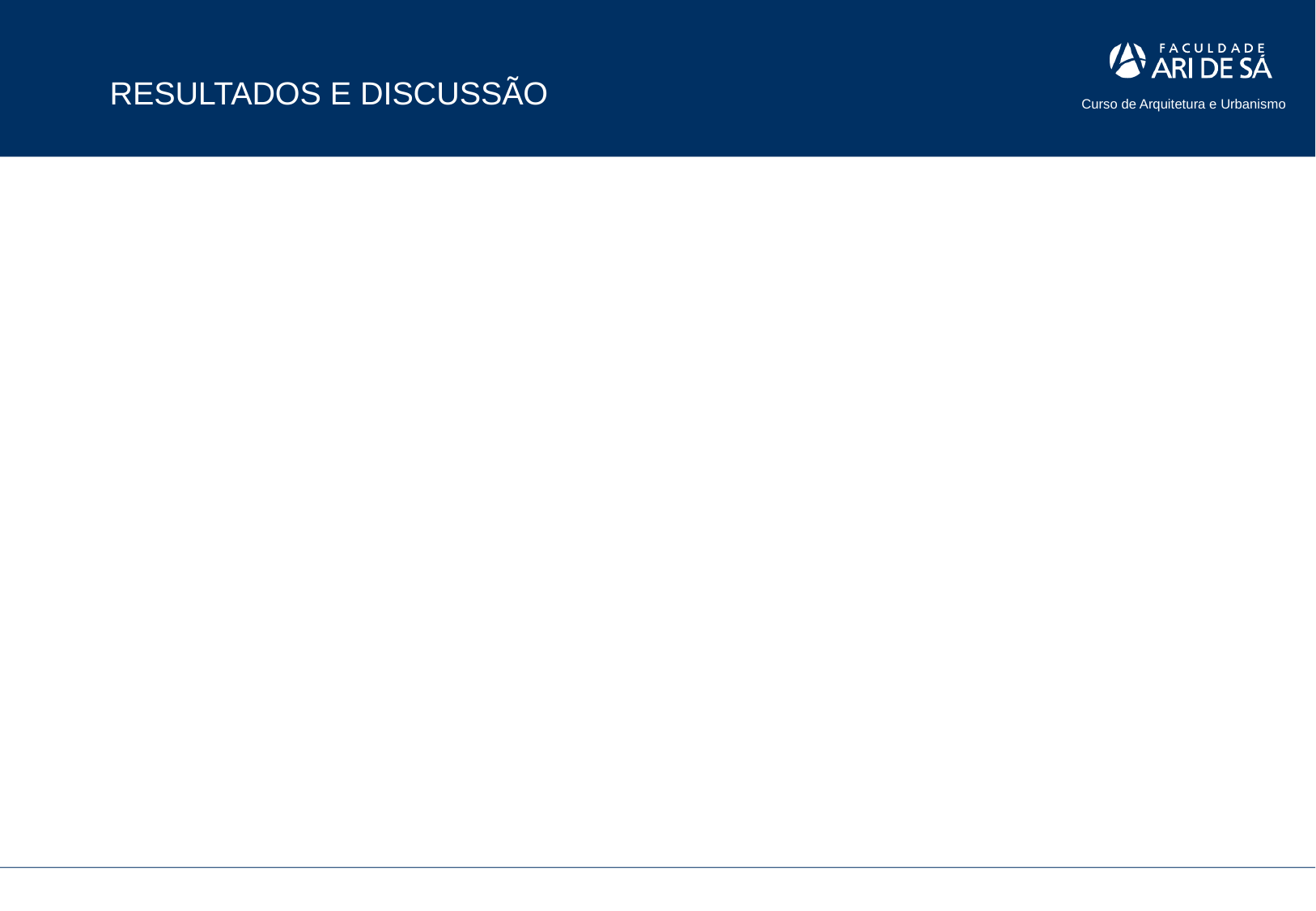

RESULTADOS E DISCUSSÃO
Curso de Arquitetura e Urbanismo